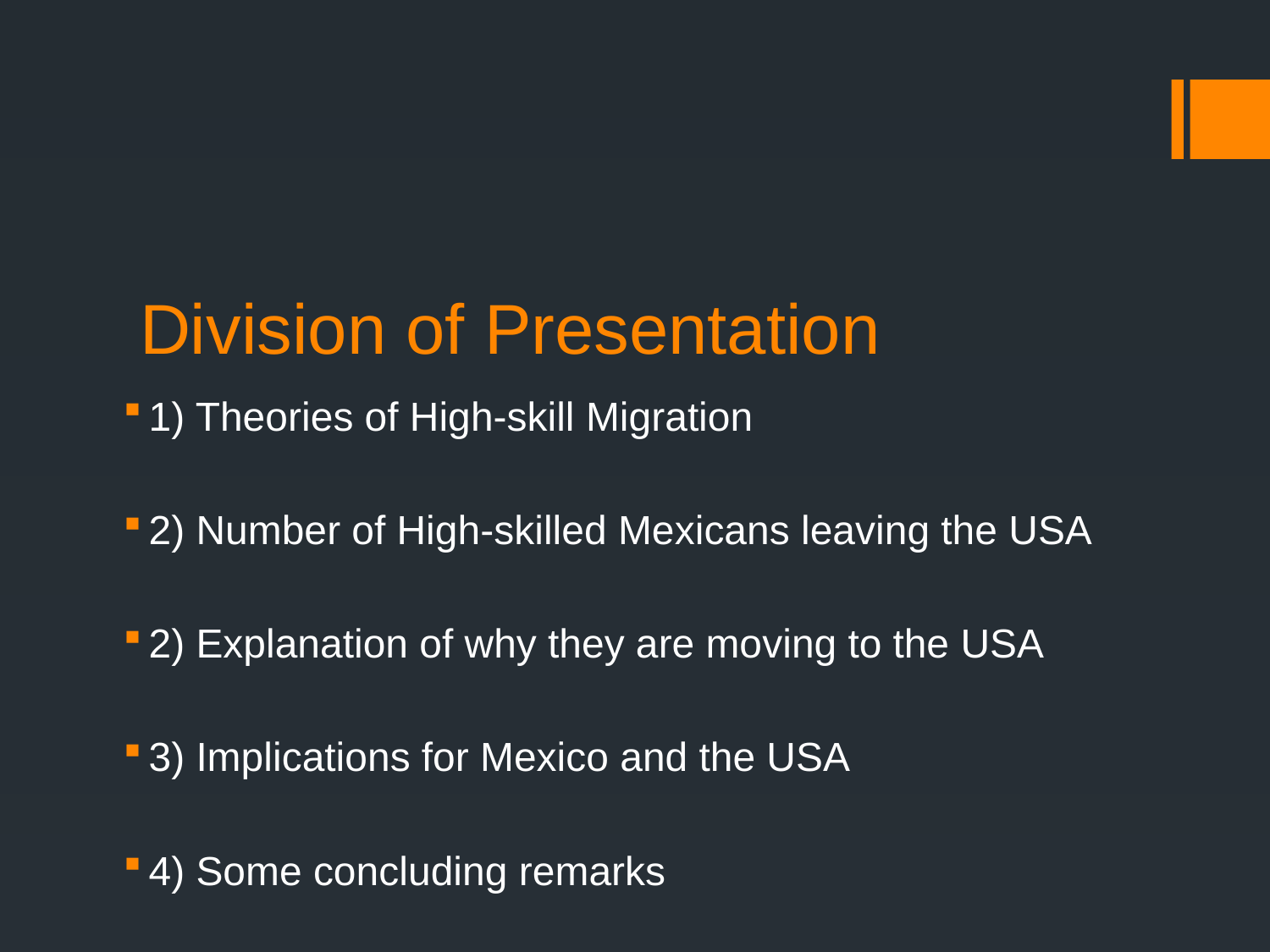

# Division of Presentation
1) Theories of High-skill Migration

2) Number of High-skilled Mexicans leaving the USA

2) Explanation of why they are moving to the USA

3) Implications for Mexico and the USA

4) Some concluding remarks